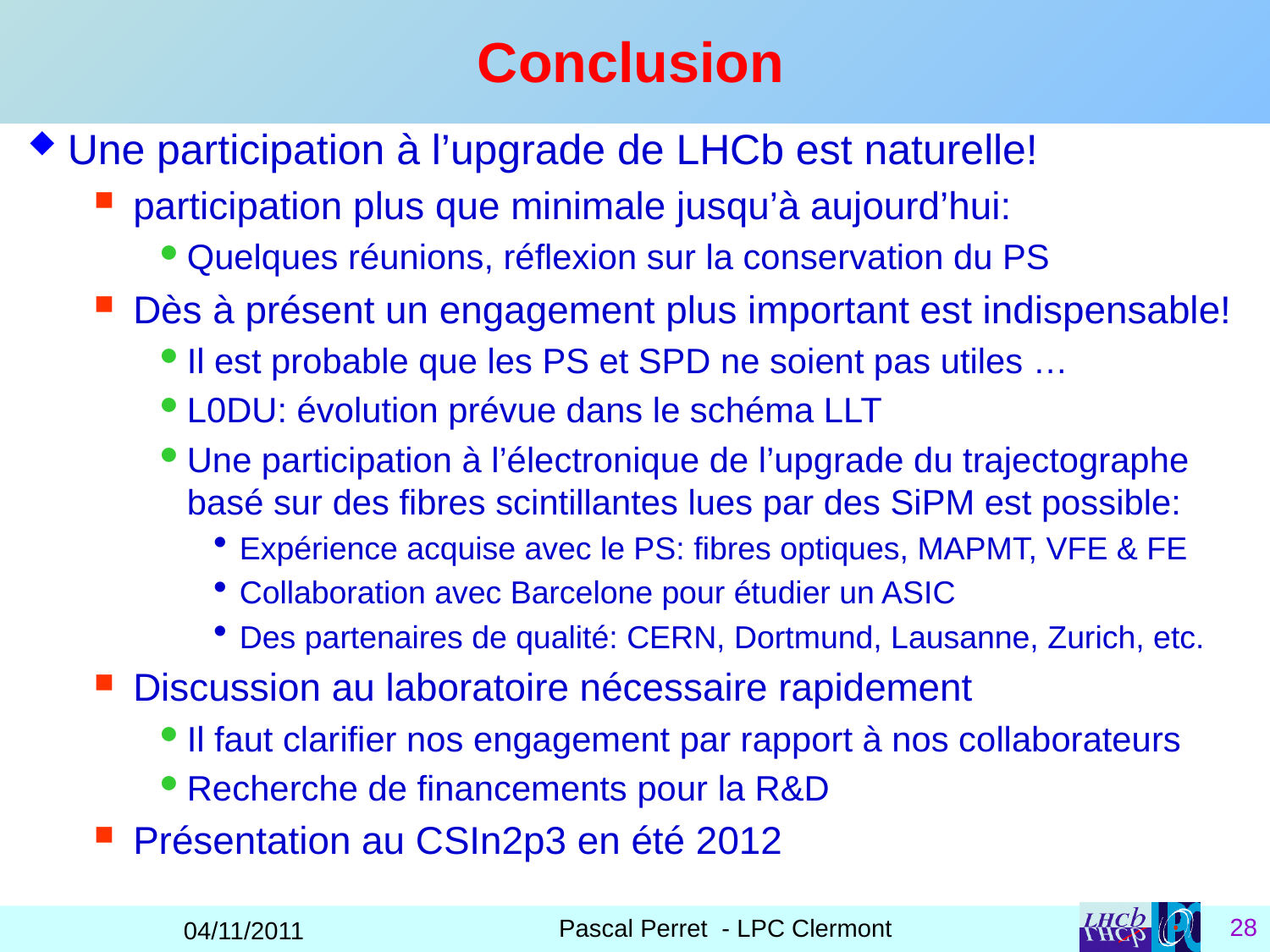

# Conclusion
Une participation à l’upgrade de LHCb est naturelle!
participation plus que minimale jusqu’à aujourd’hui:
Quelques réunions, réflexion sur la conservation du PS
Dès à présent un engagement plus important est indispensable!
Il est probable que les PS et SPD ne soient pas utiles …
L0DU: évolution prévue dans le schéma LLT
Une participation à l’électronique de l’upgrade du trajectographe basé sur des fibres scintillantes lues par des SiPM est possible:
Expérience acquise avec le PS: fibres optiques, MAPMT, VFE & FE
Collaboration avec Barcelone pour étudier un ASIC
Des partenaires de qualité: CERN, Dortmund, Lausanne, Zurich, etc.
Discussion au laboratoire nécessaire rapidement
Il faut clarifier nos engagement par rapport à nos collaborateurs
Recherche de financements pour la R&D
Présentation au CSIn2p3 en été 2012
                          Pascal Perret  - LPC Clermont
04/11/2011